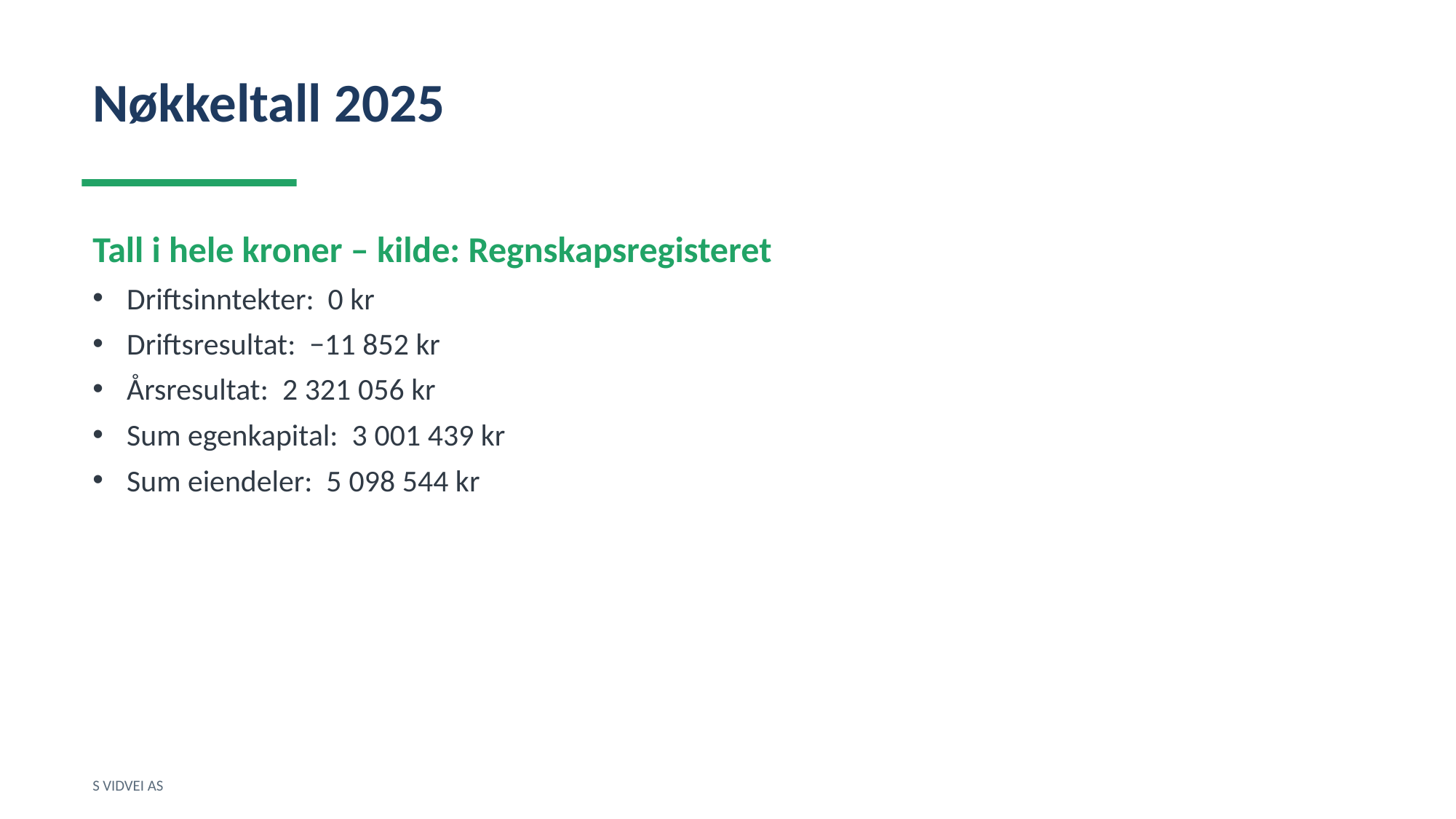

Nøkkeltall 2025

Tall i hele kroner – kilde: Regnskapsregisteret
Driftsinntekter:  0 kr
Driftsresultat:  −11 852 kr
Årsresultat:  2 321 056 kr
Sum egenkapital:  3 001 439 kr
Sum eiendeler:  5 098 544 kr
S VIDVEI AS